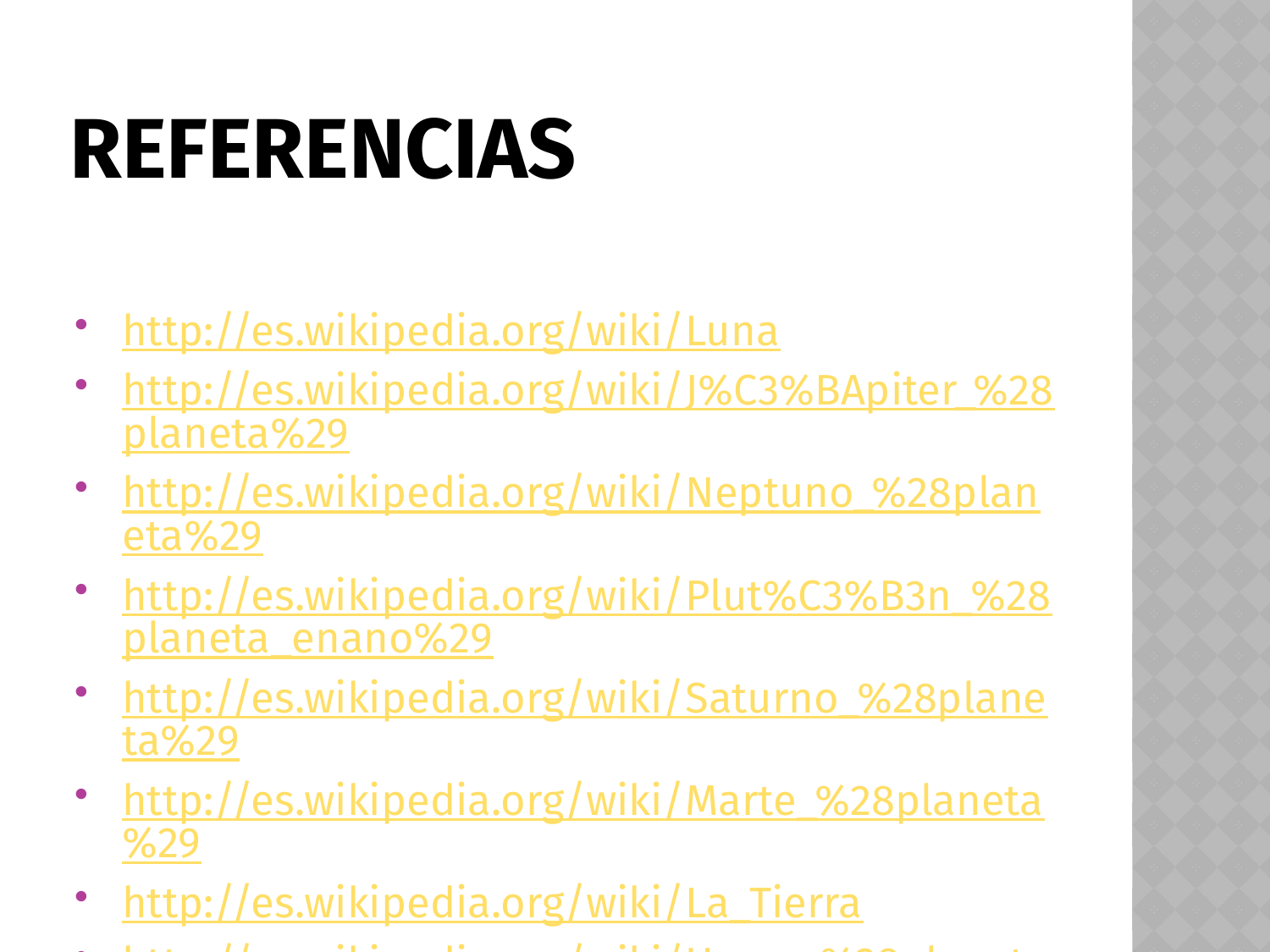

# referencias

http://es.wikipedia.org/wiki/Luna
http://es.wikipedia.org/wiki/J%C3%BApiter_%28planeta%29
http://es.wikipedia.org/wiki/Neptuno_%28planeta%29
http://es.wikipedia.org/wiki/Plut%C3%B3n_%28planeta_enano%29
http://es.wikipedia.org/wiki/Saturno_%28planeta%29
http://es.wikipedia.org/wiki/Marte_%28planeta%29
http://es.wikipedia.org/wiki/La_Tierra
http://es.wikipedia.org/wiki/Urano_%28planeta%29
http://es.wikipedia.org/wiki/Venus_%28planeta%29
http://es.wikipedia.org/wiki/Mercurio_%28planeta%29